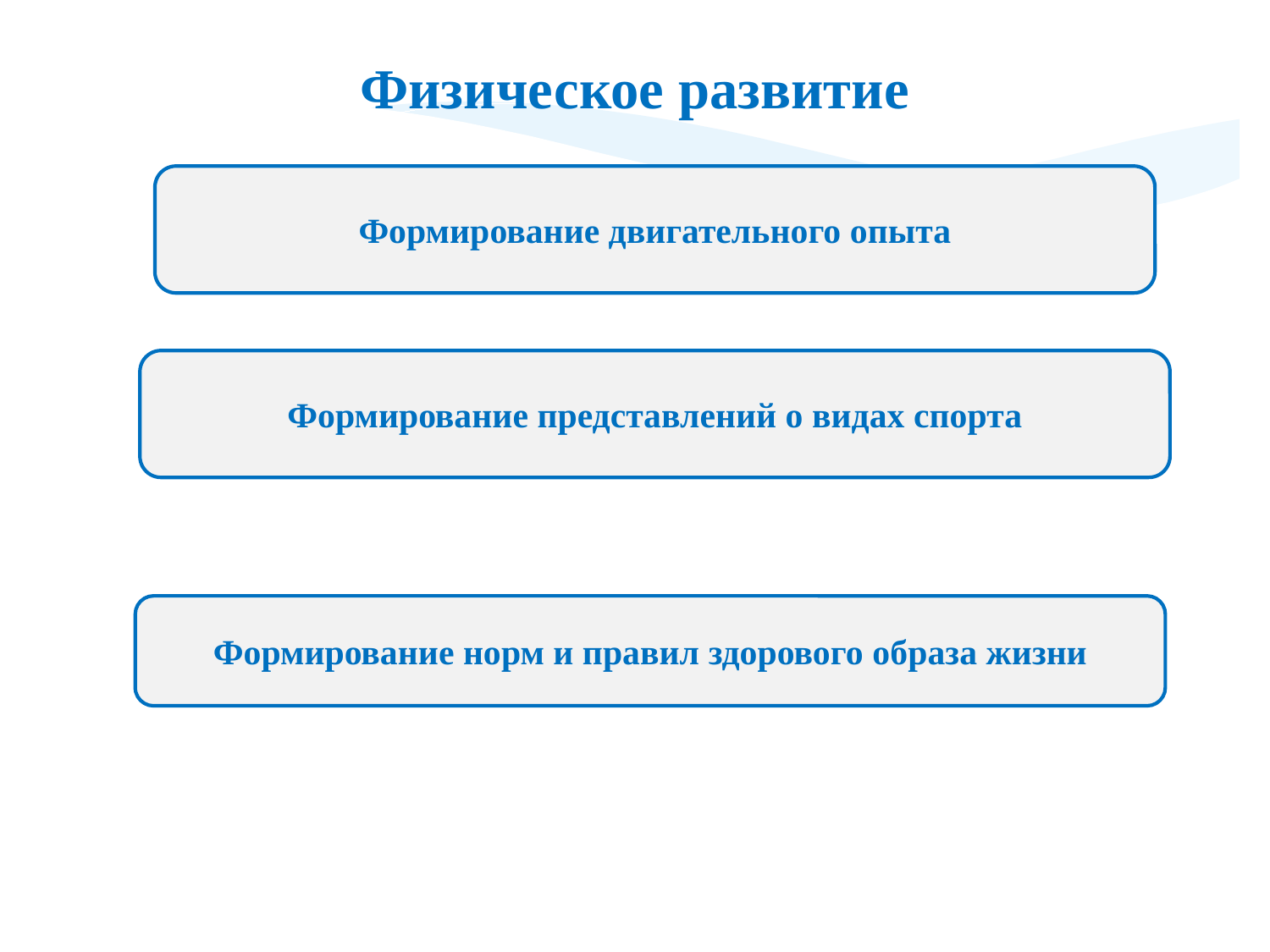

Физическое развитие
Формирование двигательного опыта
Формирование представлений о видах спорта
Формирование норм и правил здорового образа жизни